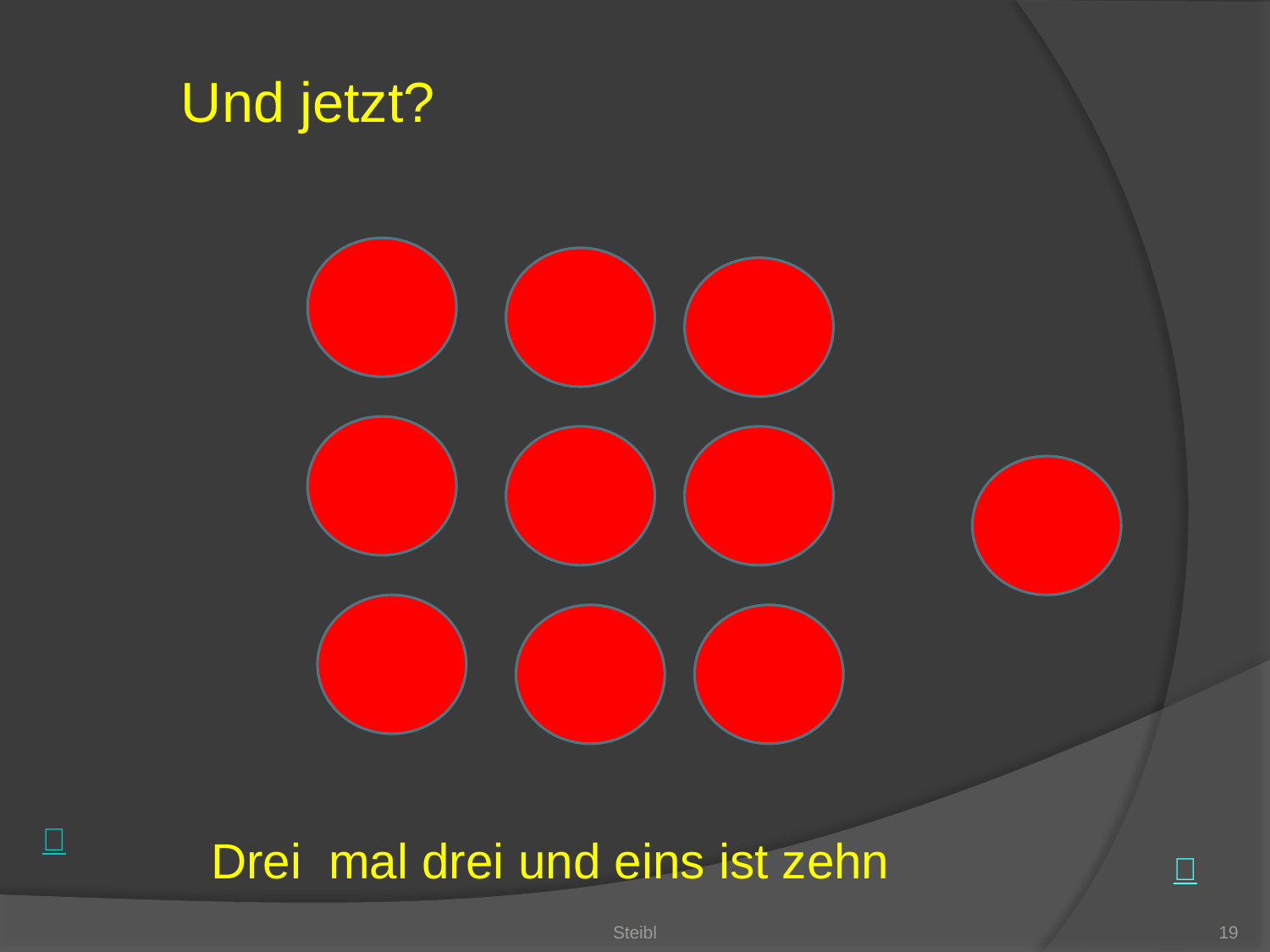

Und jetzt?

Drei  mal drei und eins ist zehn
Steibl
19